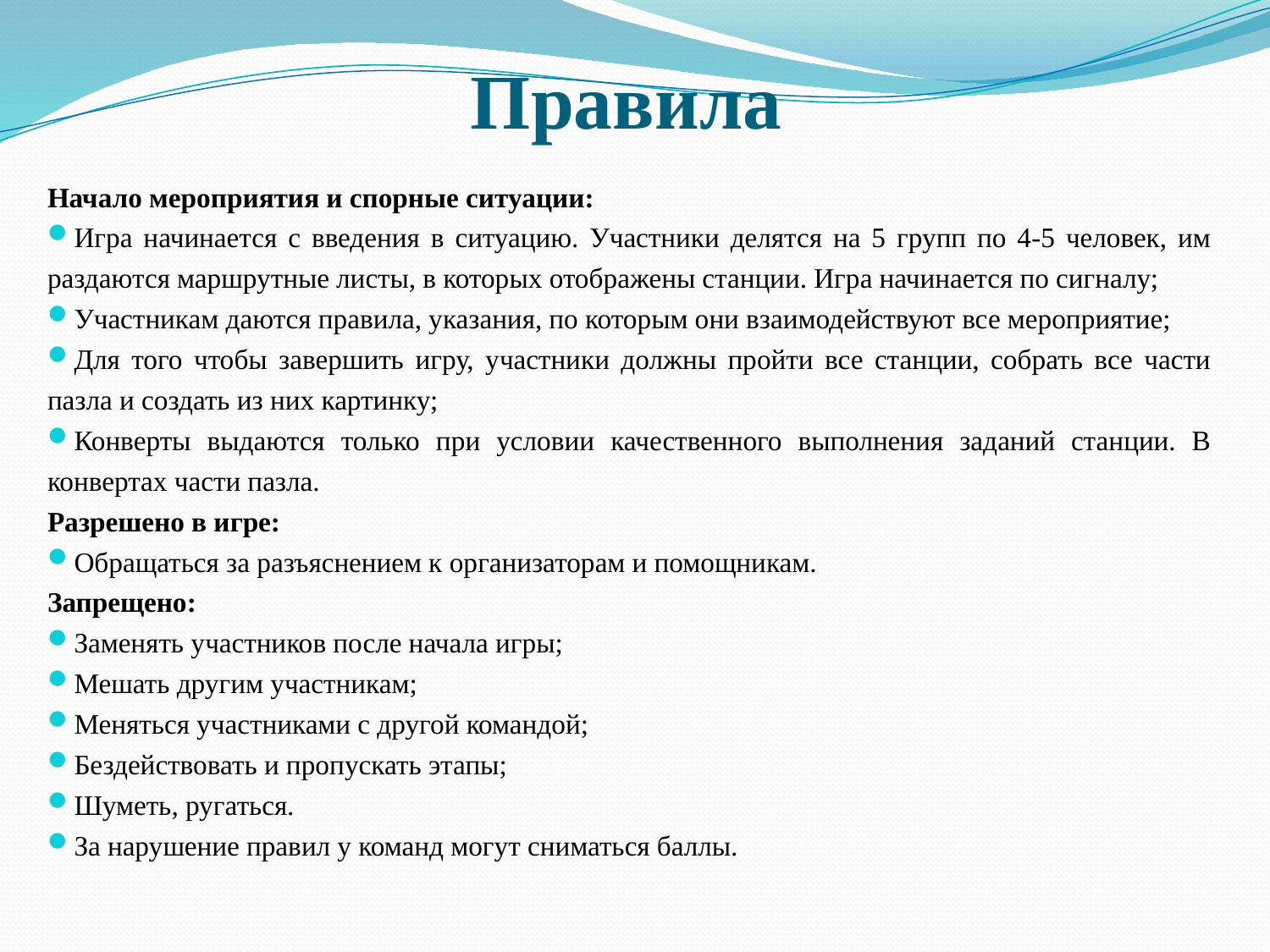

# Правила
Начало мероприятия и спорные ситуации:
Игра начинается с введения в ситуацию. Участники делятся на 5 групп по 4-5 человек, им раздаются маршрутные листы, в которых отображены станции. Игра начинается по сигналу;
Участникам даются правила, указания, по которым они взаимодействуют все мероприятие;
Для того чтобы завершить игру, участники должны пройти все станции, собрать все части пазла и создать из них картинку;
Конверты выдаются только при условии качественного выполнения заданий станции. В конвертах части пазла.
Разрешено в игре:
Обращаться за разъяснением к организаторам и помощникам.
Запрещено:
Заменять участников после начала игры;
Мешать другим участникам;
Меняться участниками с другой командой;
Бездействовать и пропускать этапы;
Шуметь, ругаться.
За нарушение правил у команд могут сниматься баллы.